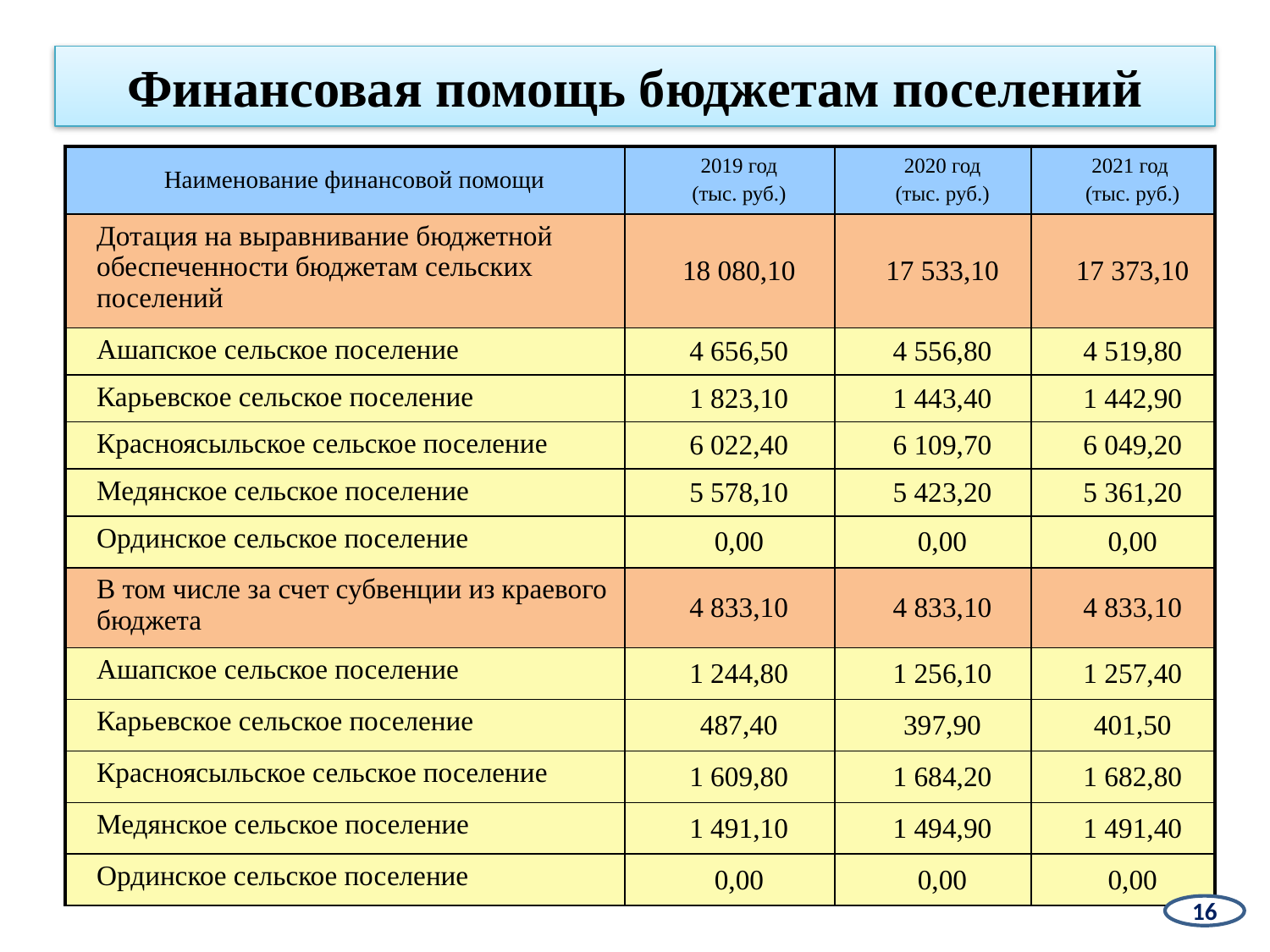

Финансовая помощь бюджетам поселений
| Наименование финансовой помощи | 2019 год (тыс. руб.) | 2020 год (тыс. руб.) | 2021 год (тыс. руб.) |
| --- | --- | --- | --- |
| Дотация на выравнивание бюджетной обеспеченности бюджетам сельских поселений | 18 080,10 | 17 533,10 | 17 373,10 |
| Ашапское сельское поселение | 4 656,50 | 4 556,80 | 4 519,80 |
| Карьевское сельское поселение | 1 823,10 | 1 443,40 | 1 442,90 |
| Красноясыльское сельское поселение | 6 022,40 | 6 109,70 | 6 049,20 |
| Медянское сельское поселение | 5 578,10 | 5 423,20 | 5 361,20 |
| Ординское сельское поселение | 0,00 | 0,00 | 0,00 |
| В том числе за счет субвенции из краевого бюджета | 4 833,10 | 4 833,10 | 4 833,10 |
| Ашапское сельское поселение | 1 244,80 | 1 256,10 | 1 257,40 |
| Карьевское сельское поселение | 487,40 | 397,90 | 401,50 |
| Красноясыльское сельское поселение | 1 609,80 | 1 684,20 | 1 682,80 |
| Медянское сельское поселение | 1 491,10 | 1 494,90 | 1 491,40 |
| Ординское сельское поселение | 0,00 | 0,00 | 0,00 |

16